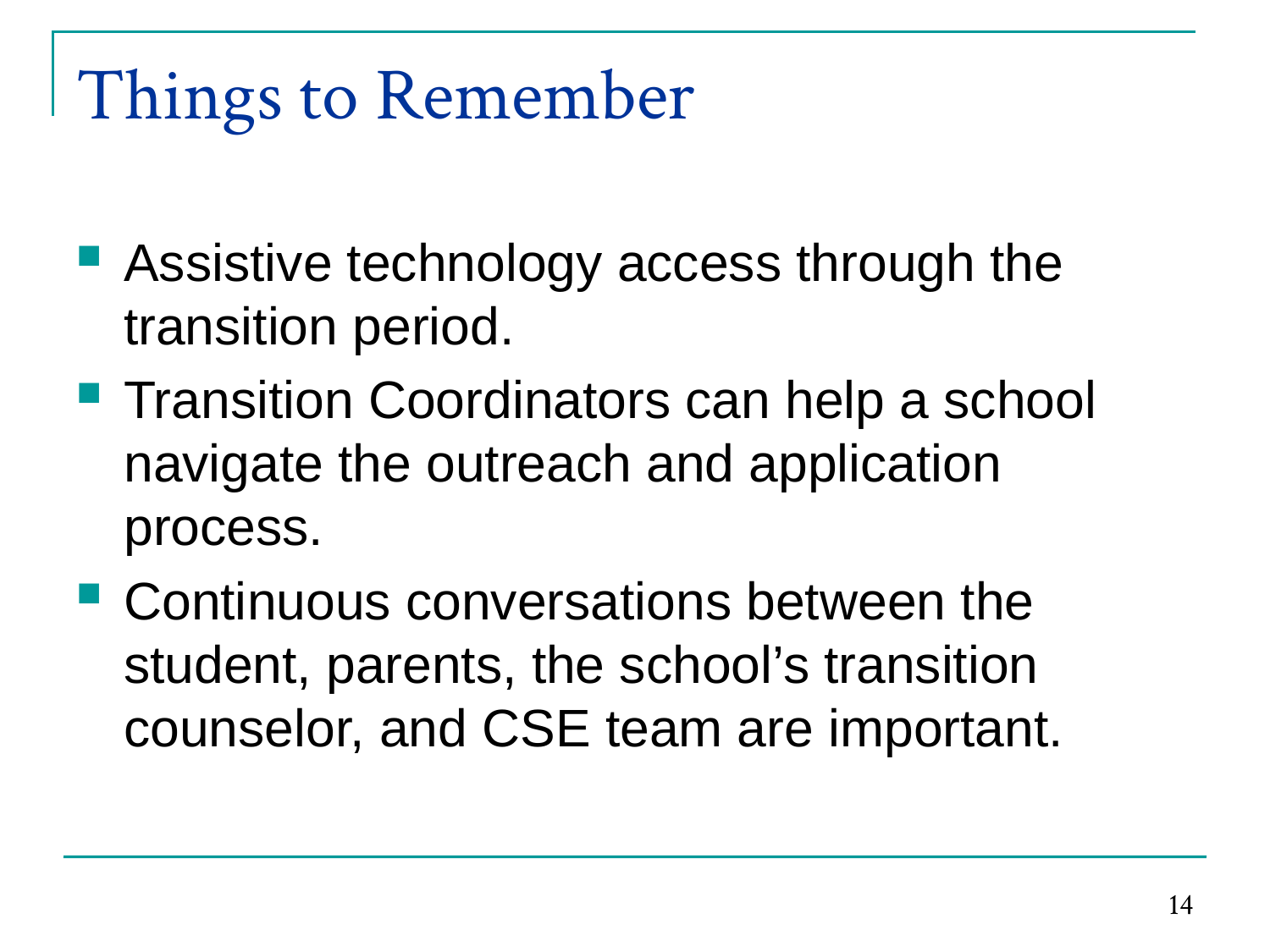

# Things to Remember
Assistive technology access through the transition period.
Transition Coordinators can help a school navigate the outreach and application process.
Continuous conversations between the student, parents, the school’s transition counselor, and CSE team are important.

14